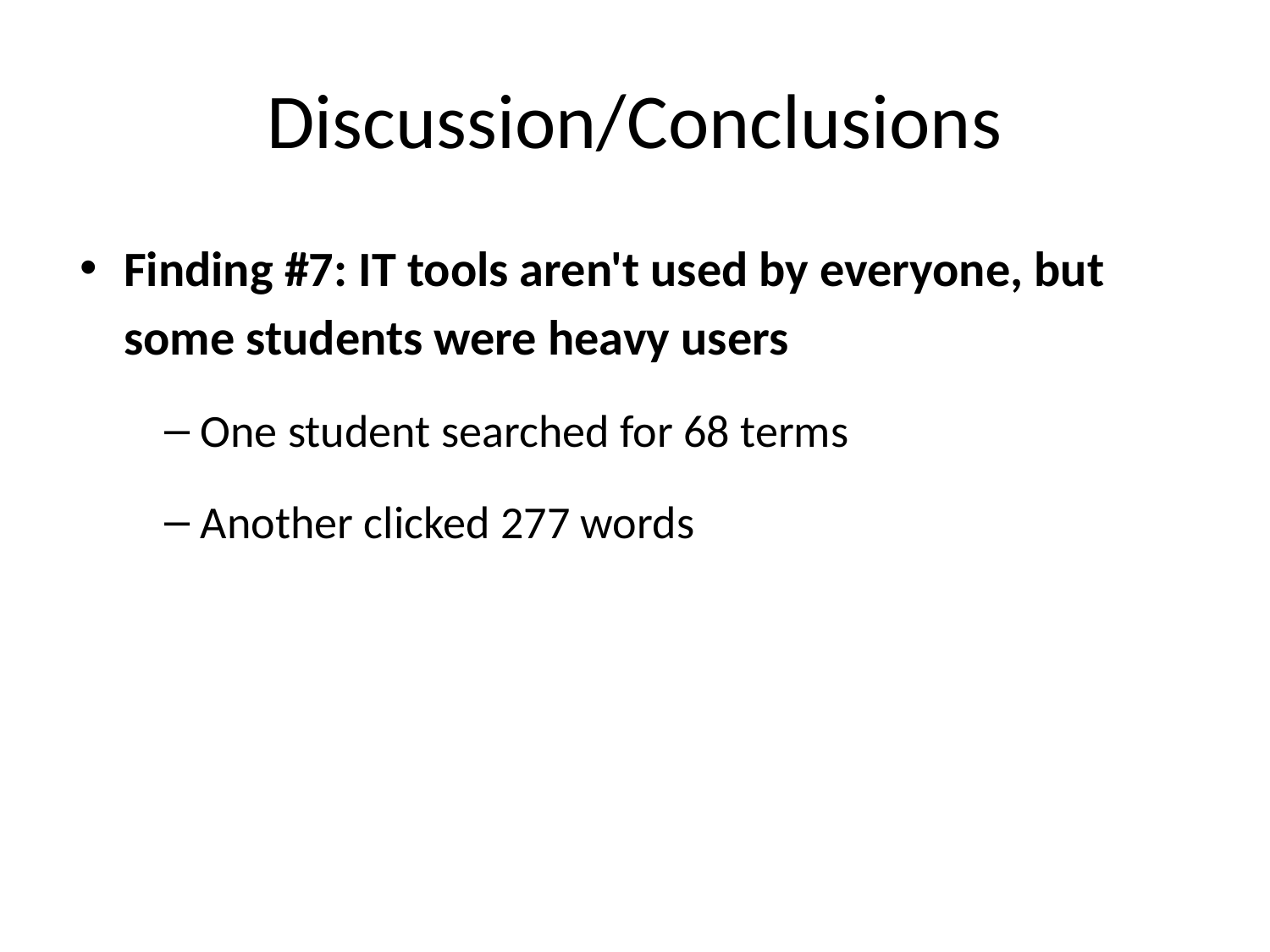

# Discussion/Conclusions
Finding #7: IT tools aren't used by everyone, but some students were heavy users
 One student searched for 68 terms
 Another clicked 277 words